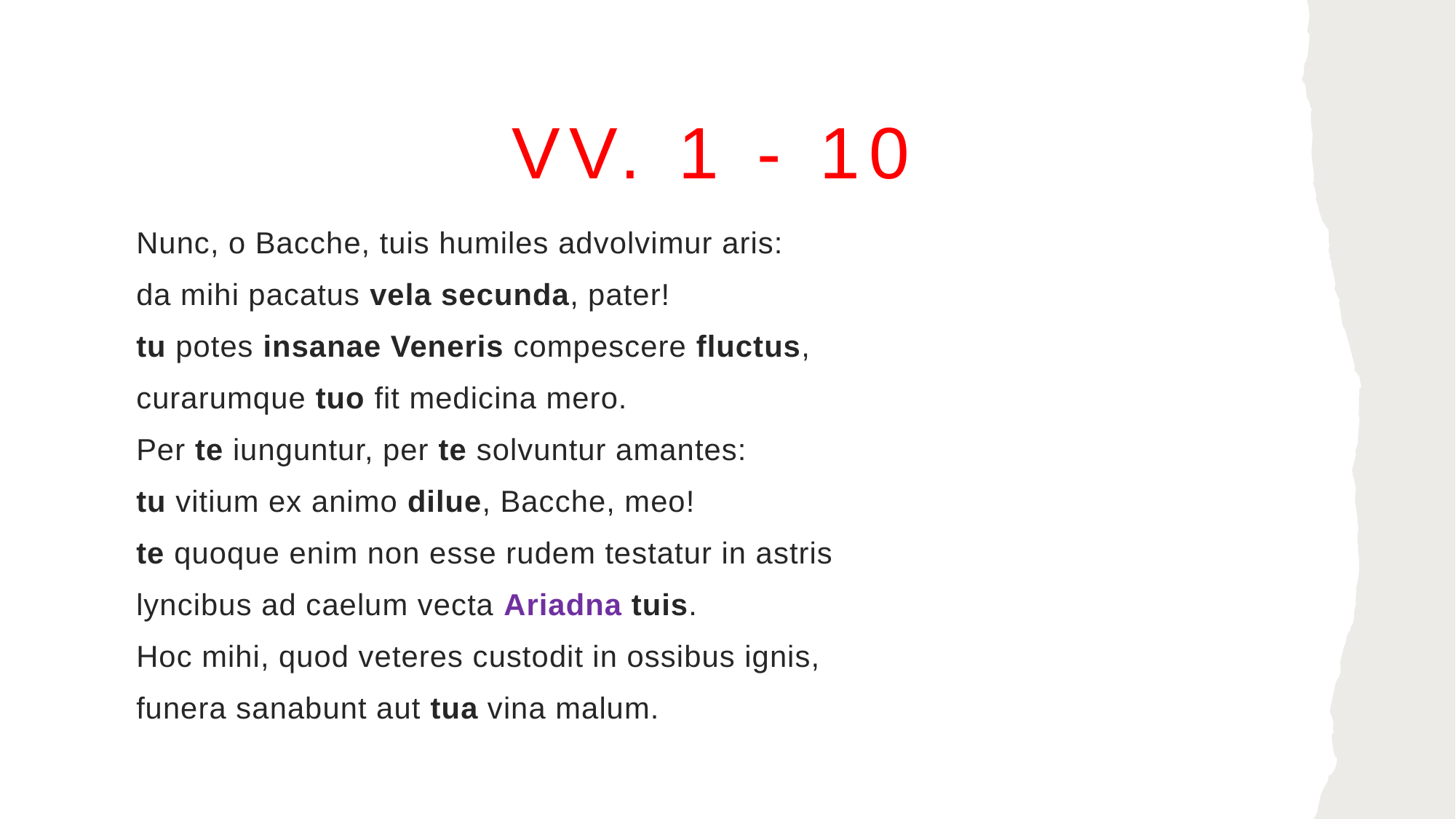

# vv. 1 - 10
Nunc, o Bacche, tuis humiles advolvimur aris:
da mihi pacatus vela secunda, pater!
tu potes insanae Veneris compescere fluctus,
curarumque tuo fit medicina mero.
Per te iunguntur, per te solvuntur amantes:
tu vitium ex animo dilue, Bacche, meo!
te quoque enim non esse rudem testatur in astris
lyncibus ad caelum vecta Ariadna tuis.
Hoc mihi, quod veteres custodit in ossibus ignis,
funera sanabunt aut tua vina malum.